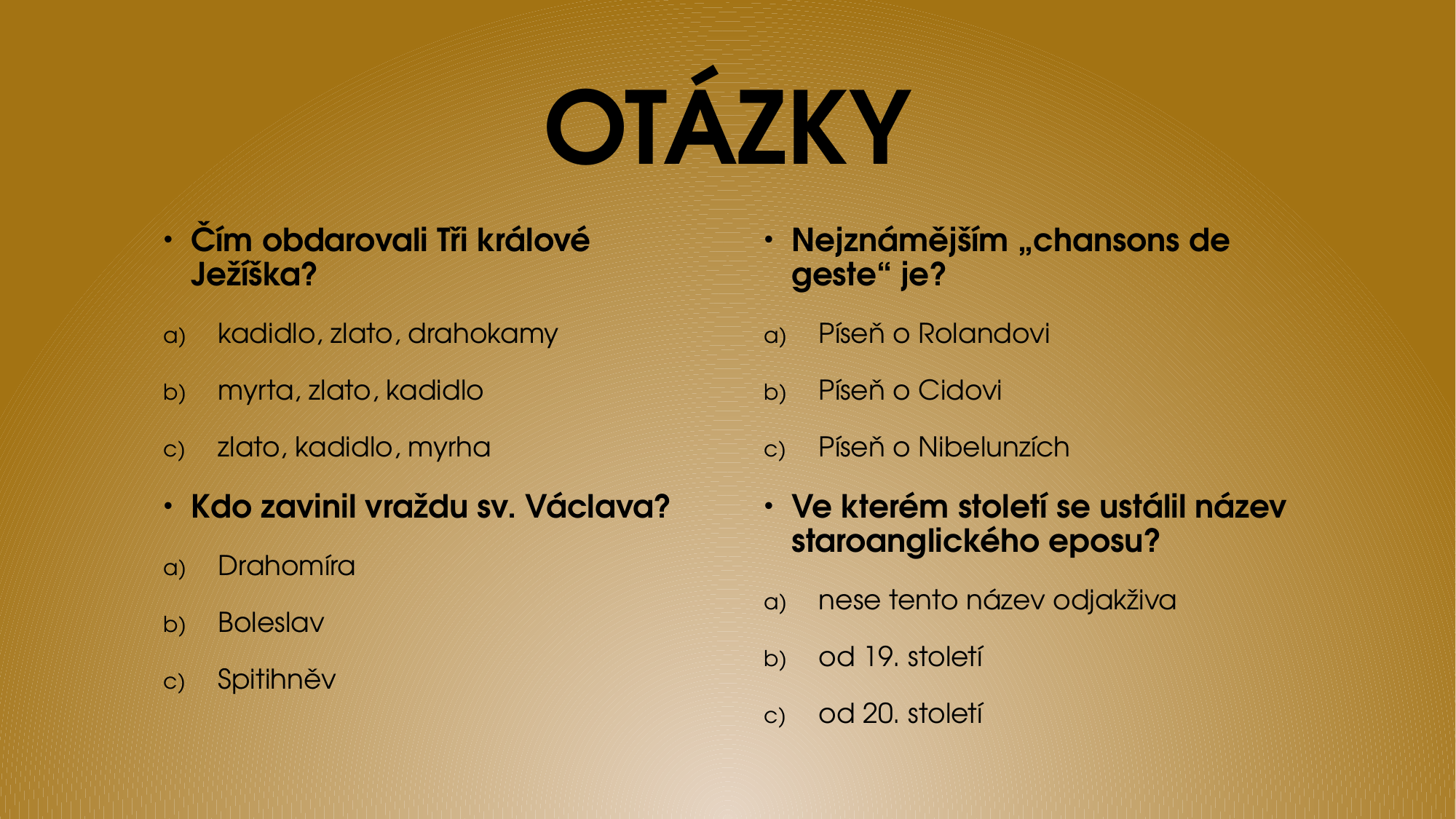

# Otázky
Čím obdarovali Tři králové Ježíška?
kadidlo, zlato, drahokamy
myrta, zlato, kadidlo
zlato, kadidlo, myrha
Kdo zavinil vraždu sv. Václava?
Drahomíra
Boleslav
Spitihněv
Nejznámějším „chansons de geste“ je?
Píseň o Rolandovi
Píseň o Cidovi
Píseň o Nibelunzích
Ve kterém století se ustálil název staroanglického eposu?
nese tento název odjakživa
od 19. století
od 20. století